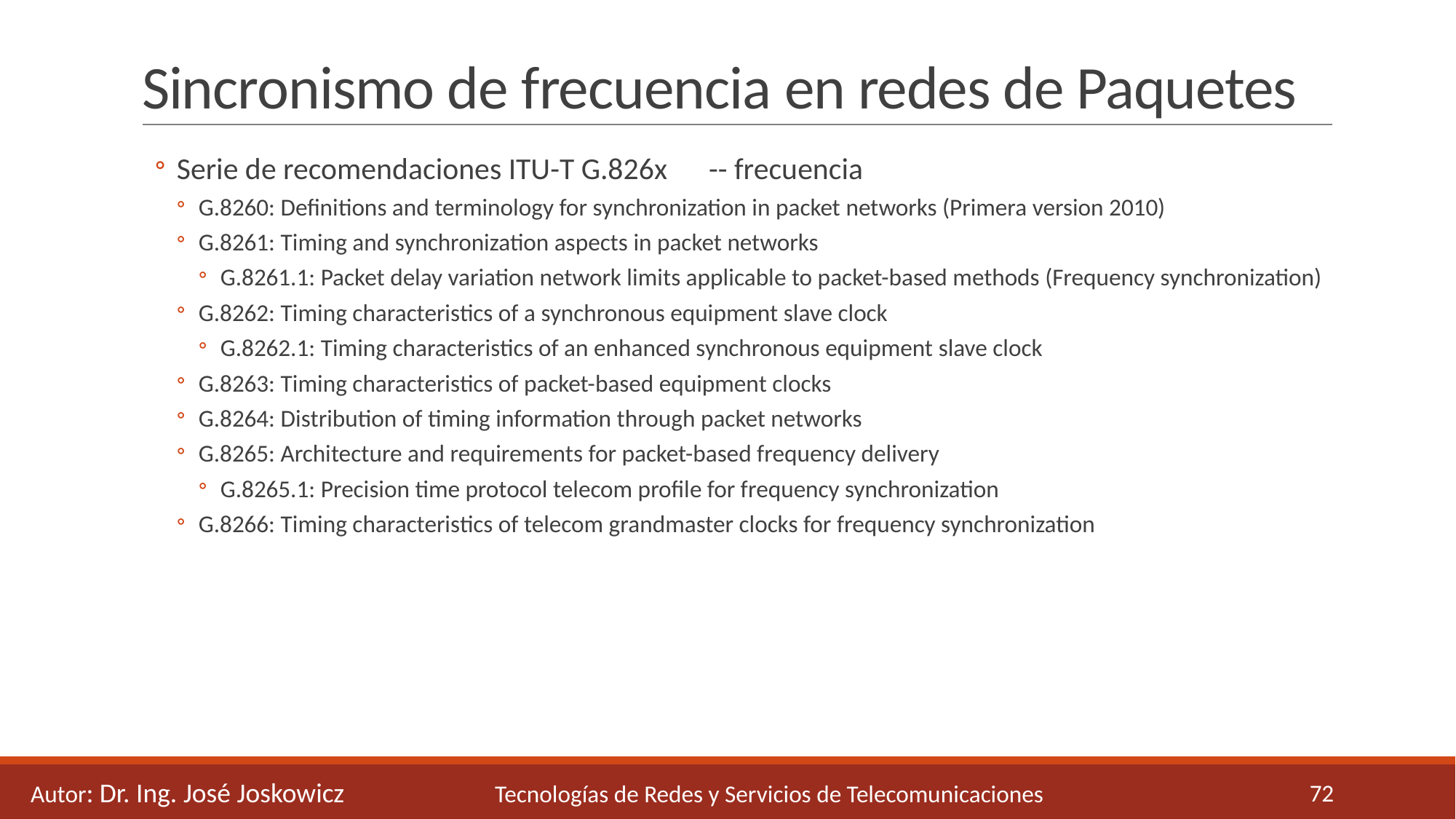

# Sincronismo de frecuencia en redes de Paquetes
Serie de recomendaciones ITU-T G.826x      -- frecuencia
G.8260: Definitions and terminology for synchronization in packet networks (Primera version 2010)
G.8261: Timing and synchronization aspects in packet networks
G.8261.1: Packet delay variation network limits applicable to packet-based methods (Frequency synchronization)
G.8262: Timing characteristics of a synchronous equipment slave clock
G.8262.1: Timing characteristics of an enhanced synchronous equipment slave clock
G.8263: Timing characteristics of packet-based equipment clocks
G.8264: Distribution of timing information through packet networks
G.8265: Architecture and requirements for packet-based frequency delivery
G.8265.1: Precision time protocol telecom profile for frequency synchronization
G.8266: Timing characteristics of telecom grandmaster clocks for frequency synchronization